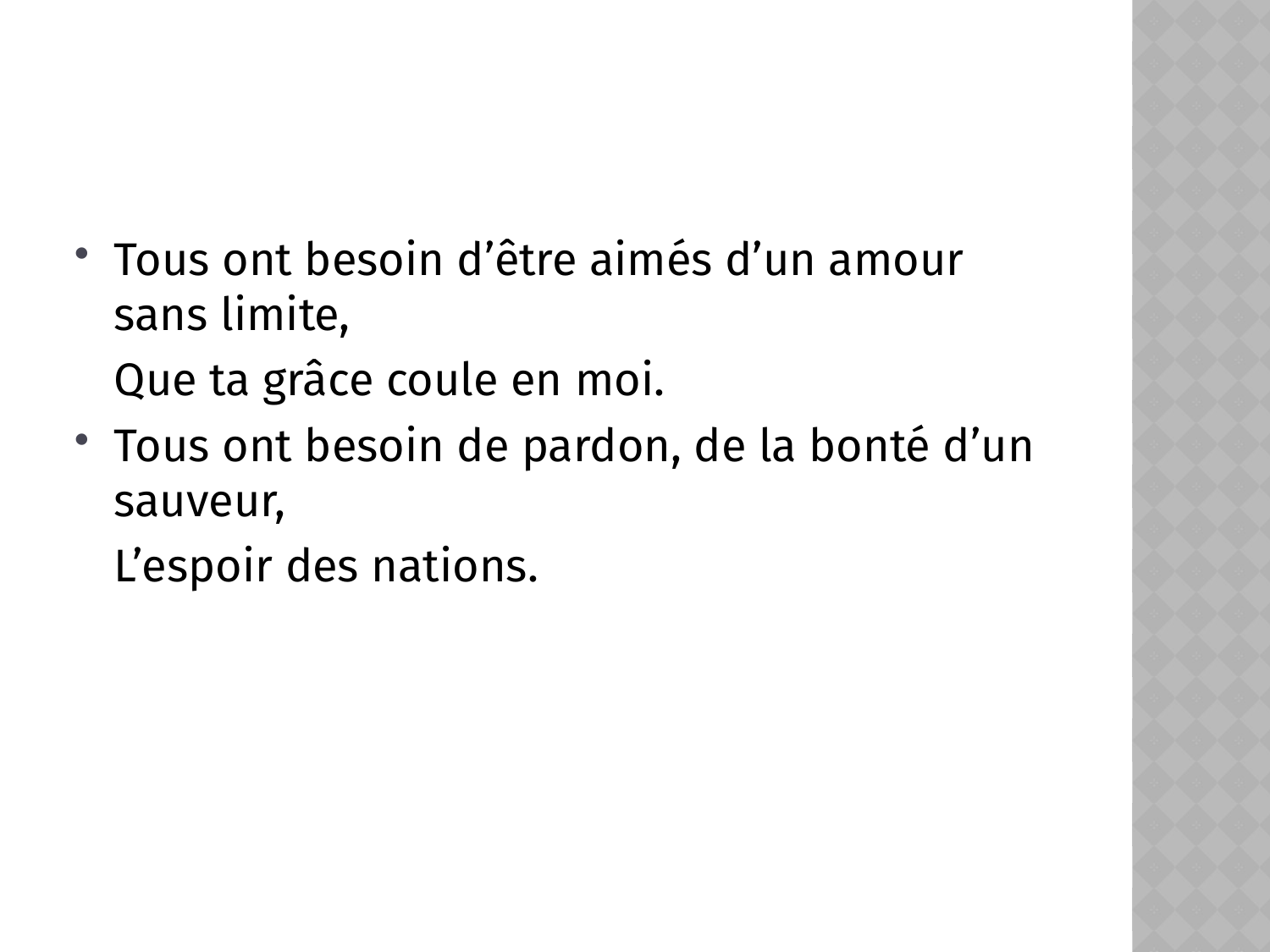

#
Tous ont besoin d’être aimés d’un amour sans limite,
	Que ta grâce coule en moi.
Tous ont besoin de pardon, de la bonté d’un sauveur,
	L’espoir des nations.